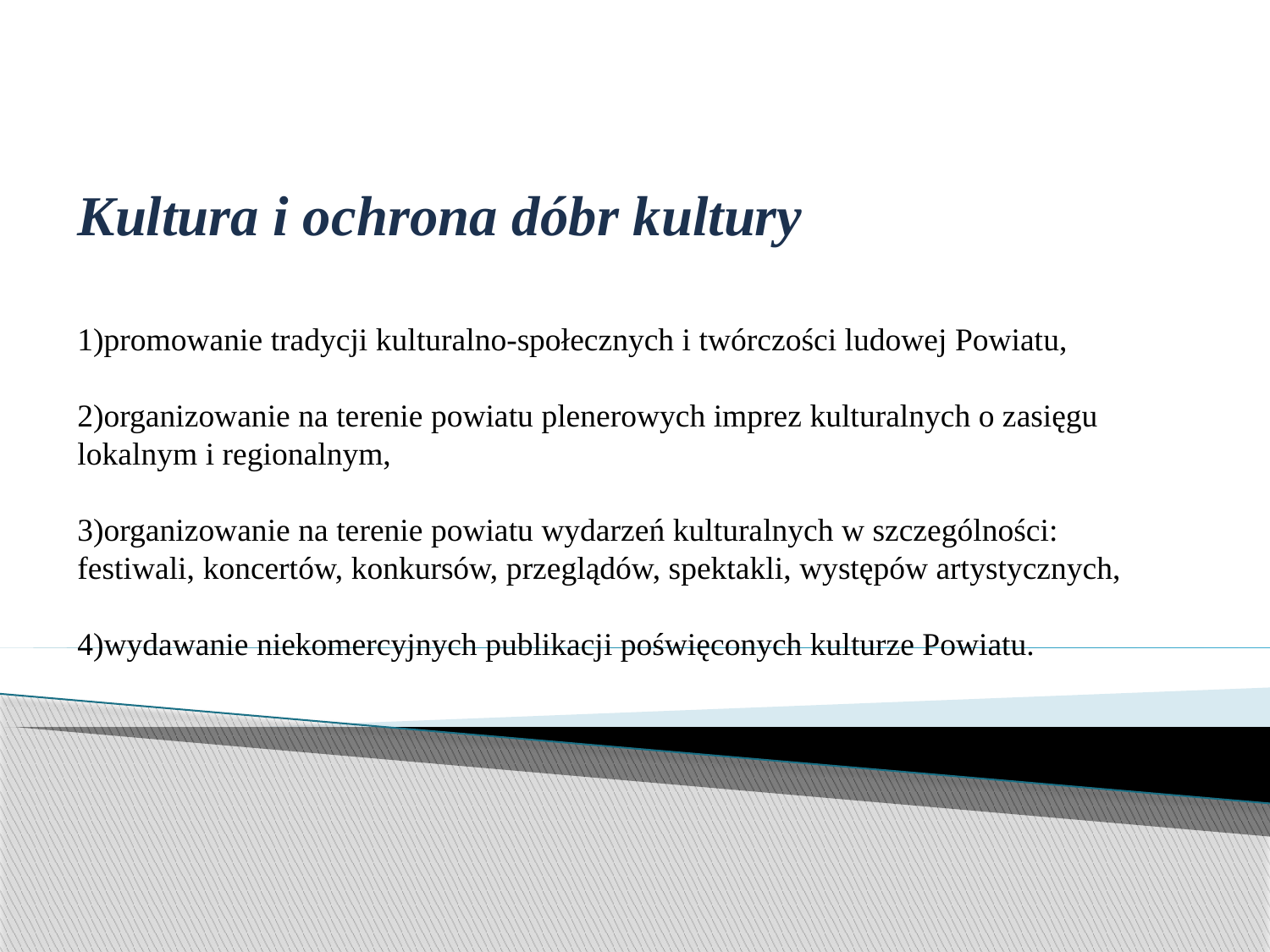

# Kultura i ochrona dóbr kultury 1)promowanie tradycji kulturalno-społecznych i twórczości ludowej Powiatu, 2)organizowanie na terenie powiatu plenerowych imprez kulturalnych o zasięgu lokalnym i regionalnym, 3)organizowanie na terenie powiatu wydarzeń kulturalnych w szczególności: festiwali, koncertów, konkursów, przeglądów, spektakli, występów artystycznych, 4)wydawanie niekomercyjnych publikacji poświęconych kulturze Powiatu.